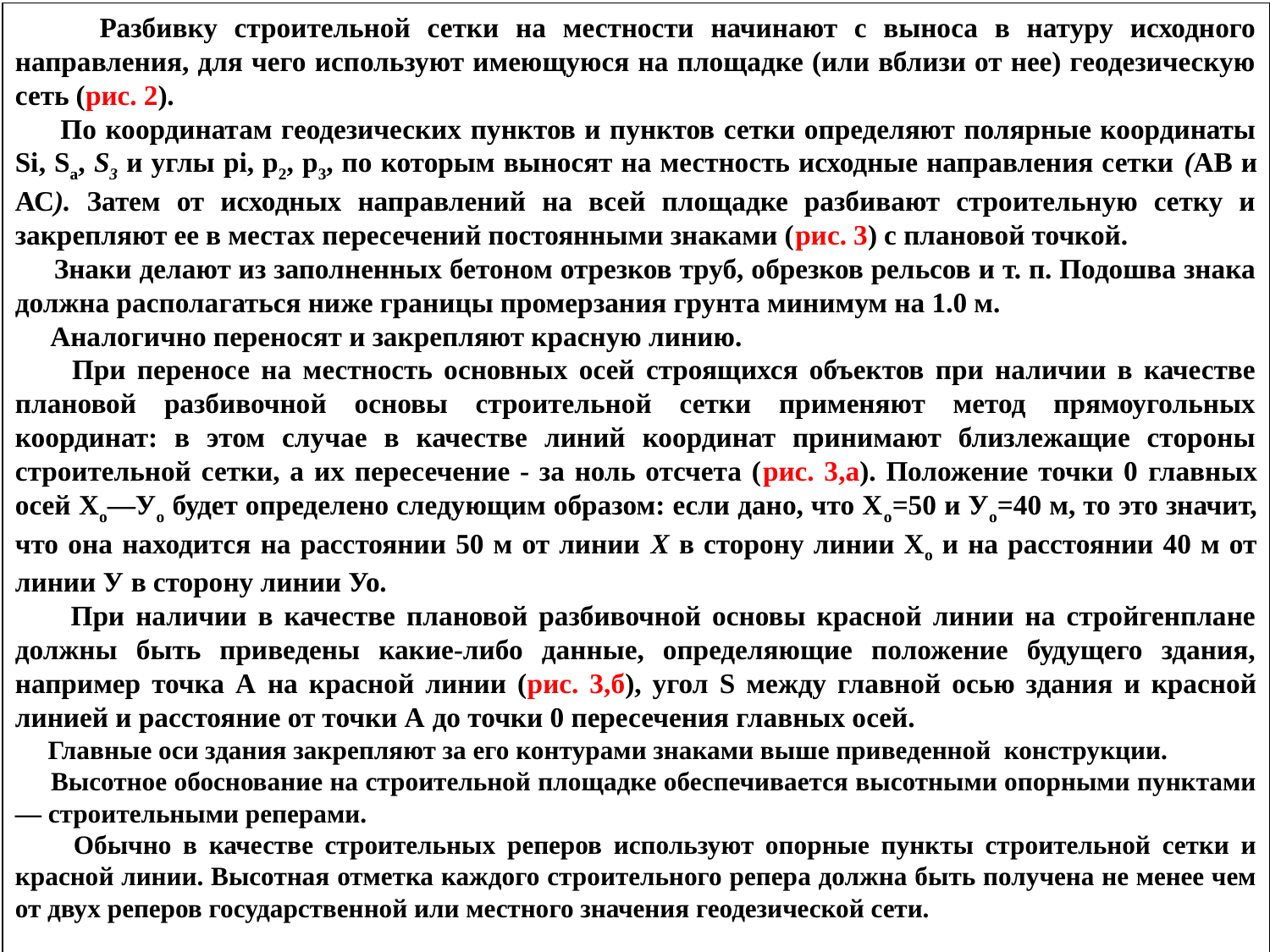

Разбивку строительной сетки на местности начинают с выноса в натуру исходного направления, для чего используют имеющуюся на площадке (или вблизи от нее) геодезическую сеть (рис. 2).
     По координатам геодезических пунктов и пунктов сетки определяют полярные координаты Si, Sa, S3 и углы pi, р2, р3, по которым выносят на местность исходные направления сетки (АВ и АС). Затем от исходных направлений на всей площадке разбивают строительную сетку и закрепляют ее в местах пересечений постоянными знаками (рис. 3) с плановой точкой.
     Знаки делают из заполненных бетоном отрезков труб, обрезков рельсов и т. п. Подошва знака должна располагаться ниже границы промерзания грунта минимум на 1.0 м.
     Аналогично переносят и закрепляют красную линию.
     При переносе на местность основных осей строящихся объектов при наличии в качестве плановой разбивочной основы строительной сетки применяют метод прямоугольных координат: в этом случае в качестве линий координат принимают близлежащие стороны строительной сетки, а их пересечение - за ноль отсчета (рис. 3,а). Положение точки 0 главных осей Xо—Уo будет определено следующим образом: если дано, что Хо=50 и Уо=40 м, то это значит, что она находится на расстоянии 50 м от линии X в сторону линии Хо и на расстоянии 40 м от линии У в сторону линии Уо.
     При наличии в качестве плановой разбивочной основы красной линии на стройгенплане должны быть приведены какие-либо данные, определяющие положение будущего здания, например точка А на красной линии (рис. 3,б), угол S между главной осью здания и красной линией и расстояние от точки А до точки 0 пересечения главных осей.
     Главные оси здания закрепляют за его контурами знаками выше приведенной  конструкции.
     Высотное обоснование на строительной площадке обеспечивается высотными опорными пунктами — строительными реперами.
     Обычно в качестве строительных реперов используют опорные пункты строительной сетки и красной линии. Высотная отметка каждого строительного репера должна быть получена не менее чем от двух реперов государственной или местного значения геодезической сети.